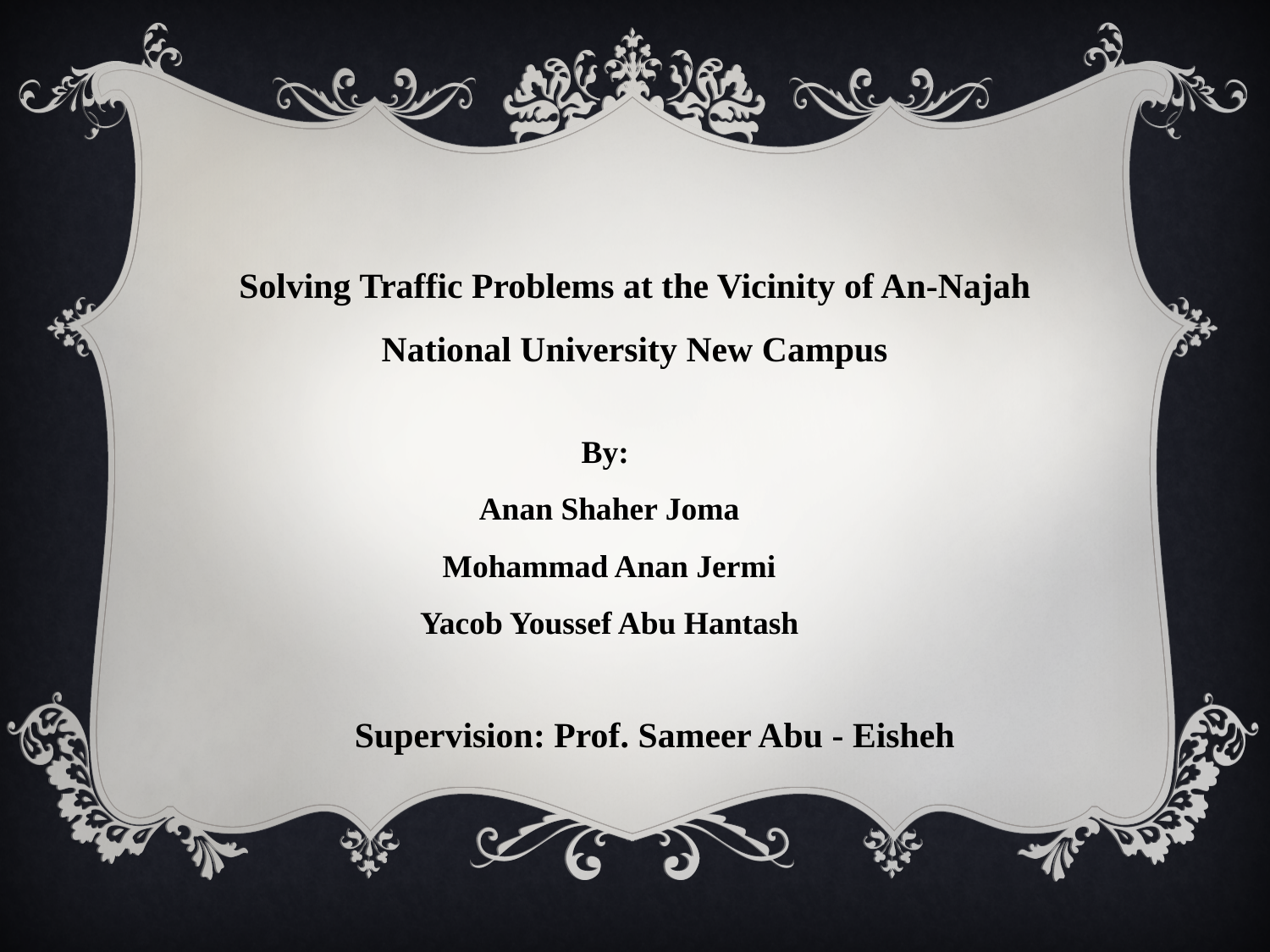

Solving Traffic Problems at the Vicinity of An-Najah National University New Campus
By:
Anan Shaher Joma
Mohammad Anan Jermi
Yacob Youssef Abu Hantash
Supervision: Prof. Sameer Abu - Eisheh